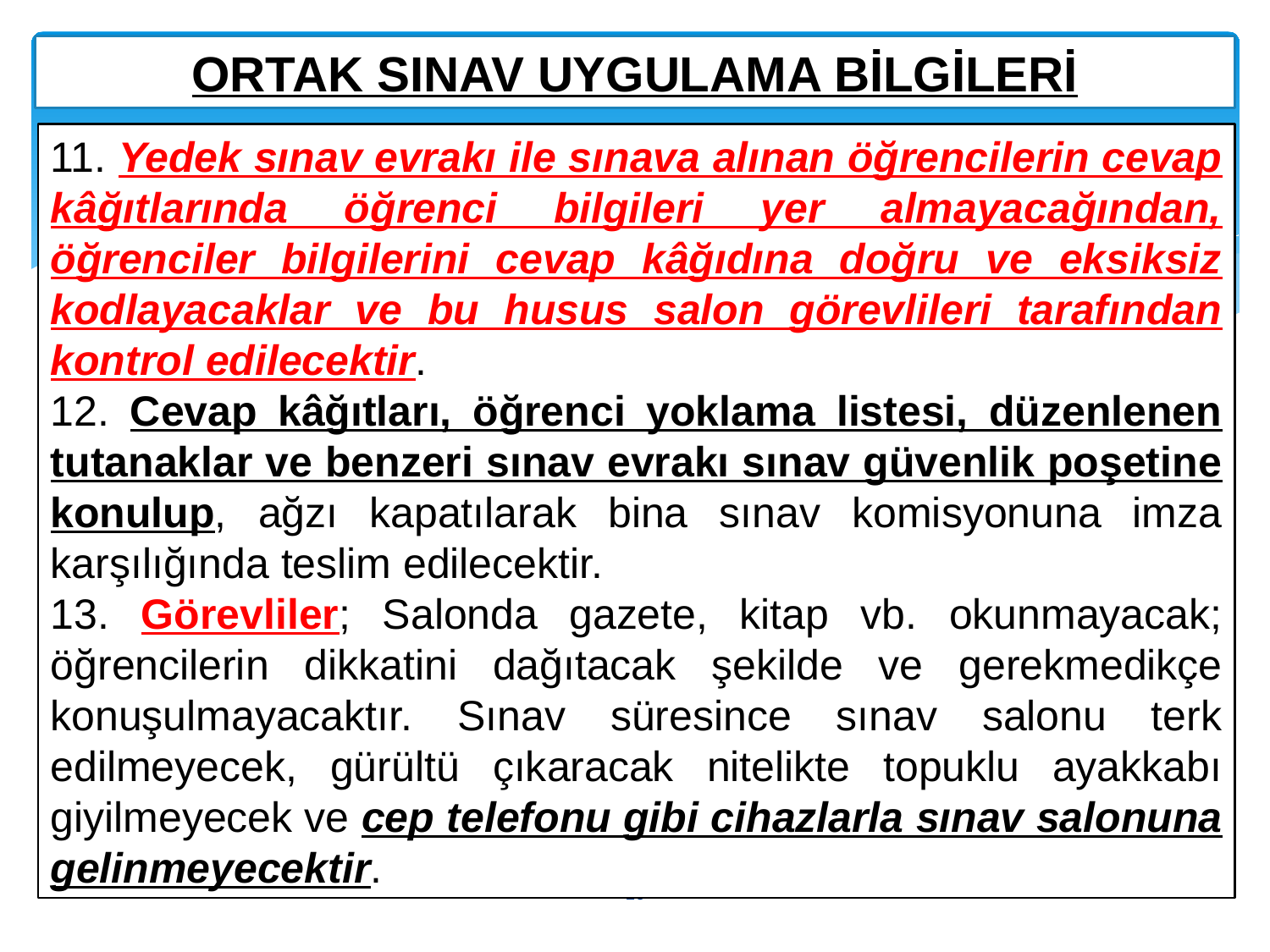

ORTAK SINAV UYGULAMA BİLGİLERİ
11. Yedek sınav evrakı ile sınava alınan öğrencilerin cevap kâğıtlarında öğrenci bilgileri yer almayacağından, öğrenciler bilgilerini cevap kâğıdına doğru ve eksiksiz kodlayacaklar ve bu husus salon görevlileri tarafından kontrol edilecektir.
12. Cevap kâğıtları, öğrenci yoklama listesi, düzenlenen tutanaklar ve benzeri sınav evrakı sınav güvenlik poşetine konulup, ağzı kapatılarak bina sınav komisyonuna imza karşılığında teslim edilecektir.
13. Görevliler; Salonda gazete, kitap vb. okunmayacak; öğrencilerin dikkatini dağıtacak şekilde ve gerekmedikçe konuşulmayacaktır. Sınav süresince sınav salonu terk edilmeyecek, gürültü çıkaracak nitelikte topuklu ayakkabı giyilmeyecek ve cep telefonu gibi cihazlarla sınav salonuna gelinmeyecektir.
16